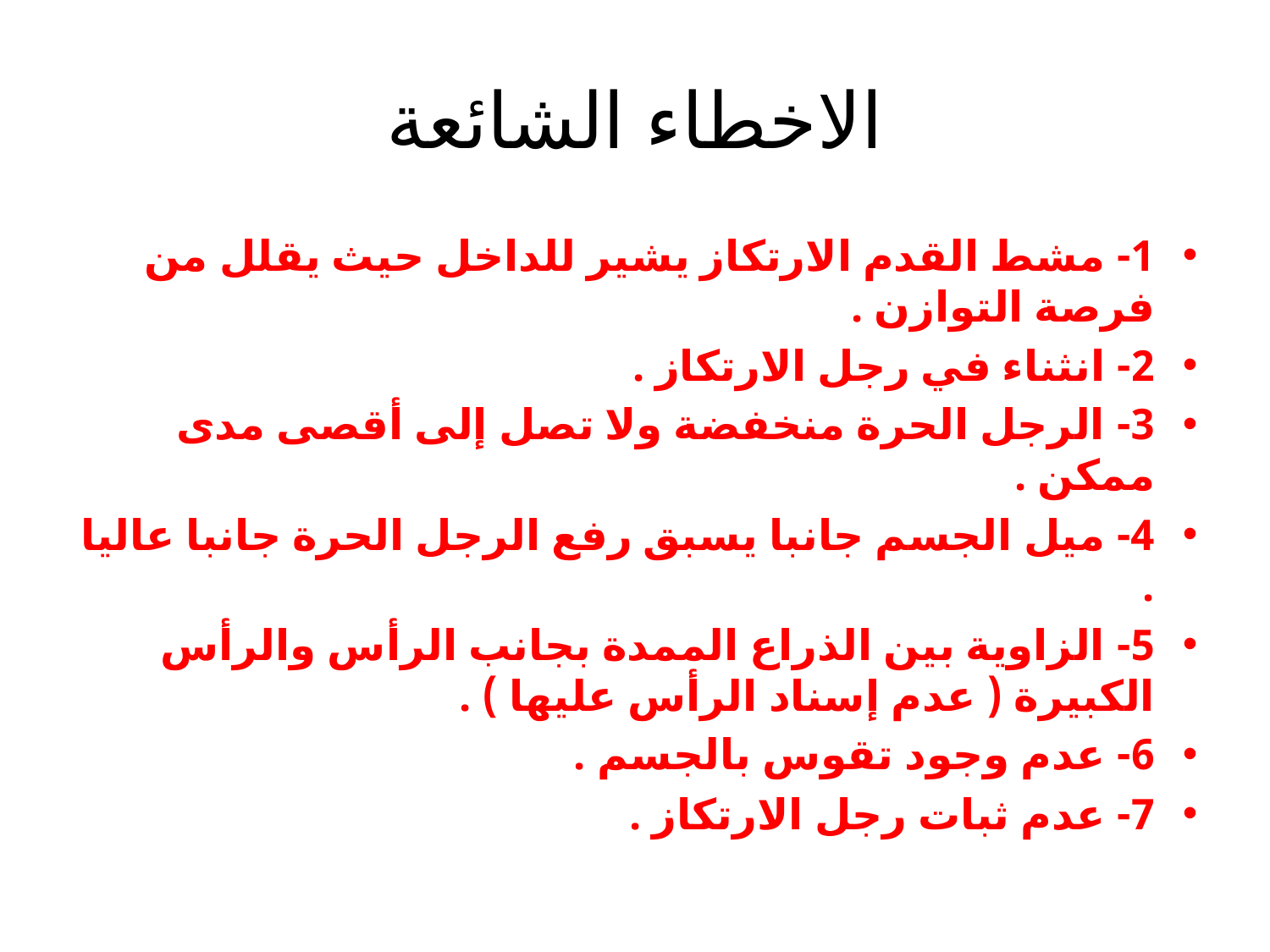

# الاخطاء الشائعة
1- مشط القدم الارتكاز يشير للداخل حيث يقلل من فرصة التوازن .
2- انثناء في رجل الارتكاز .
3- الرجل الحرة منخفضة ولا تصل إلى أقصى مدى ممكن .
4- ميل الجسم جانبا يسبق رفع الرجل الحرة جانبا عاليا .
5- الزاوية بين الذراع الممدة بجانب الرأس والرأس الكبيرة ( عدم إسناد الرأس عليها ) .
6- عدم وجود تقوس بالجسم .
7- عدم ثبات رجل الارتكاز .